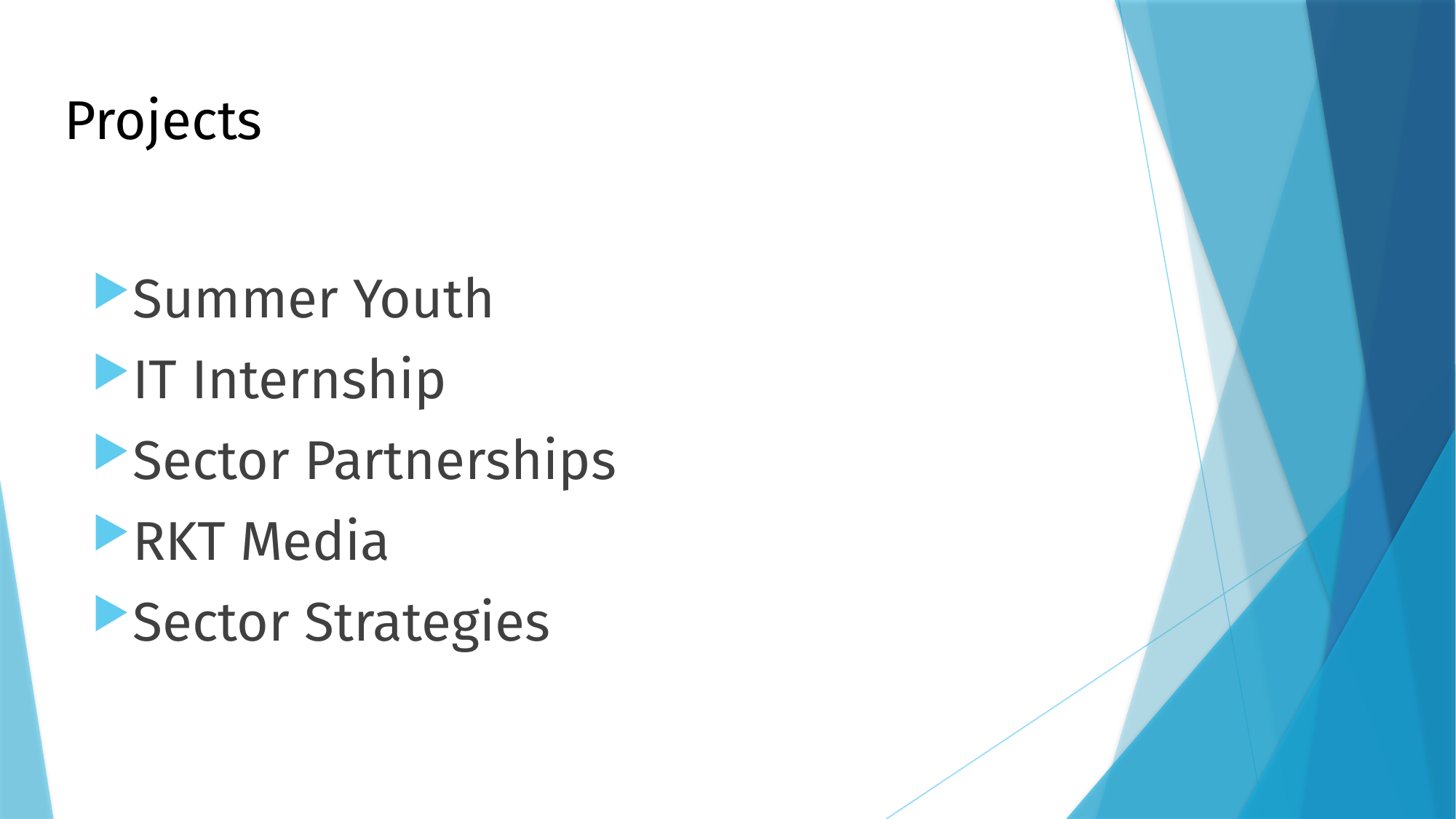

# Projects
Summer Youth
IT Internship
Sector Partnerships
RKT Media
Sector Strategies